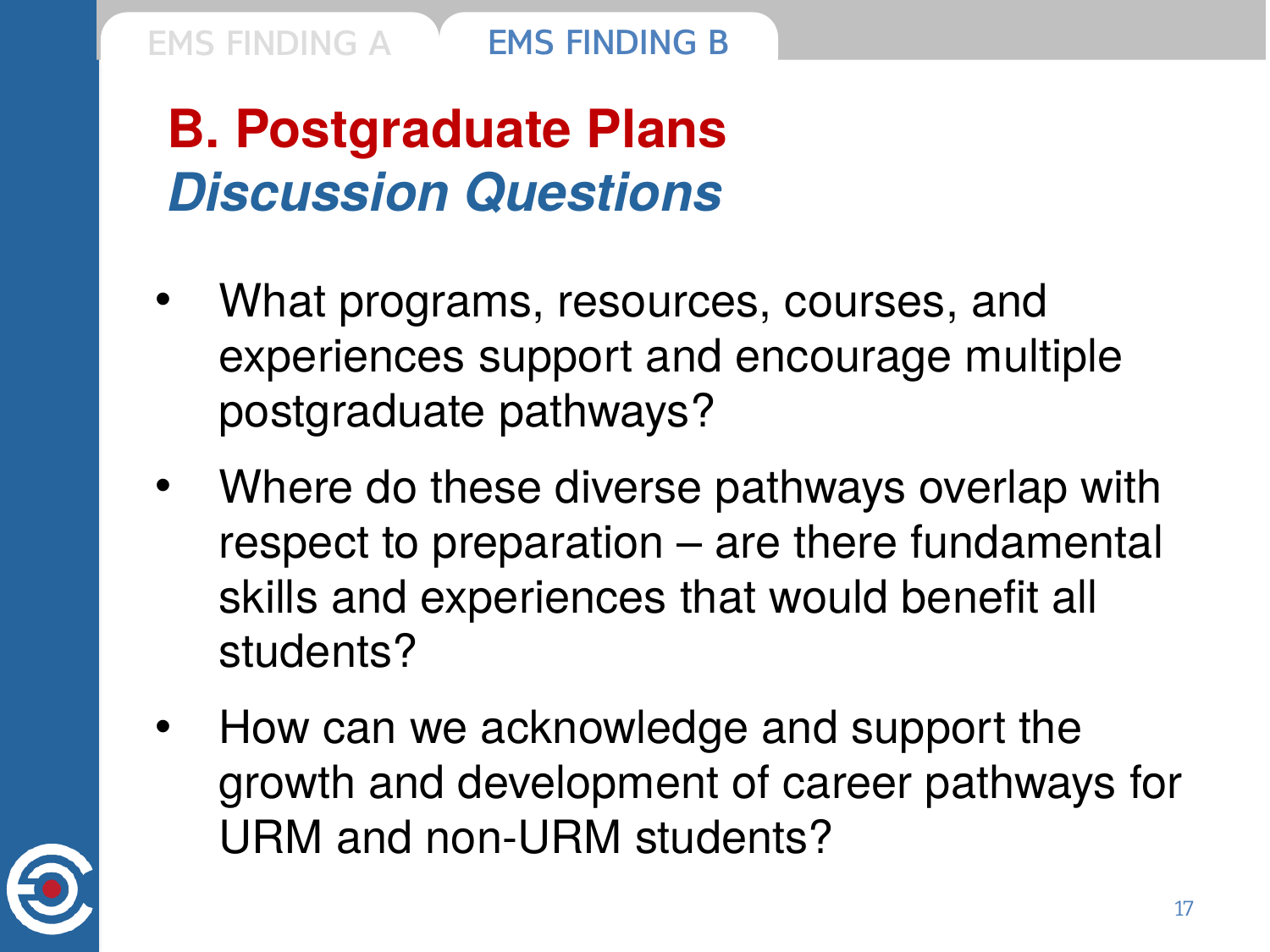

EMS FINDING A
EMS FINDING B
# B. Postgraduate Plans Discussion Questions

What programs, resources, courses, and experiences support and encourage multiple postgraduate pathways?
Where do these diverse pathways overlap with respect to preparation – are there fundamental skills and experiences that would benefit all students?
How can we acknowledge and support the growth and development of career pathways for URM and non-URM students?
17